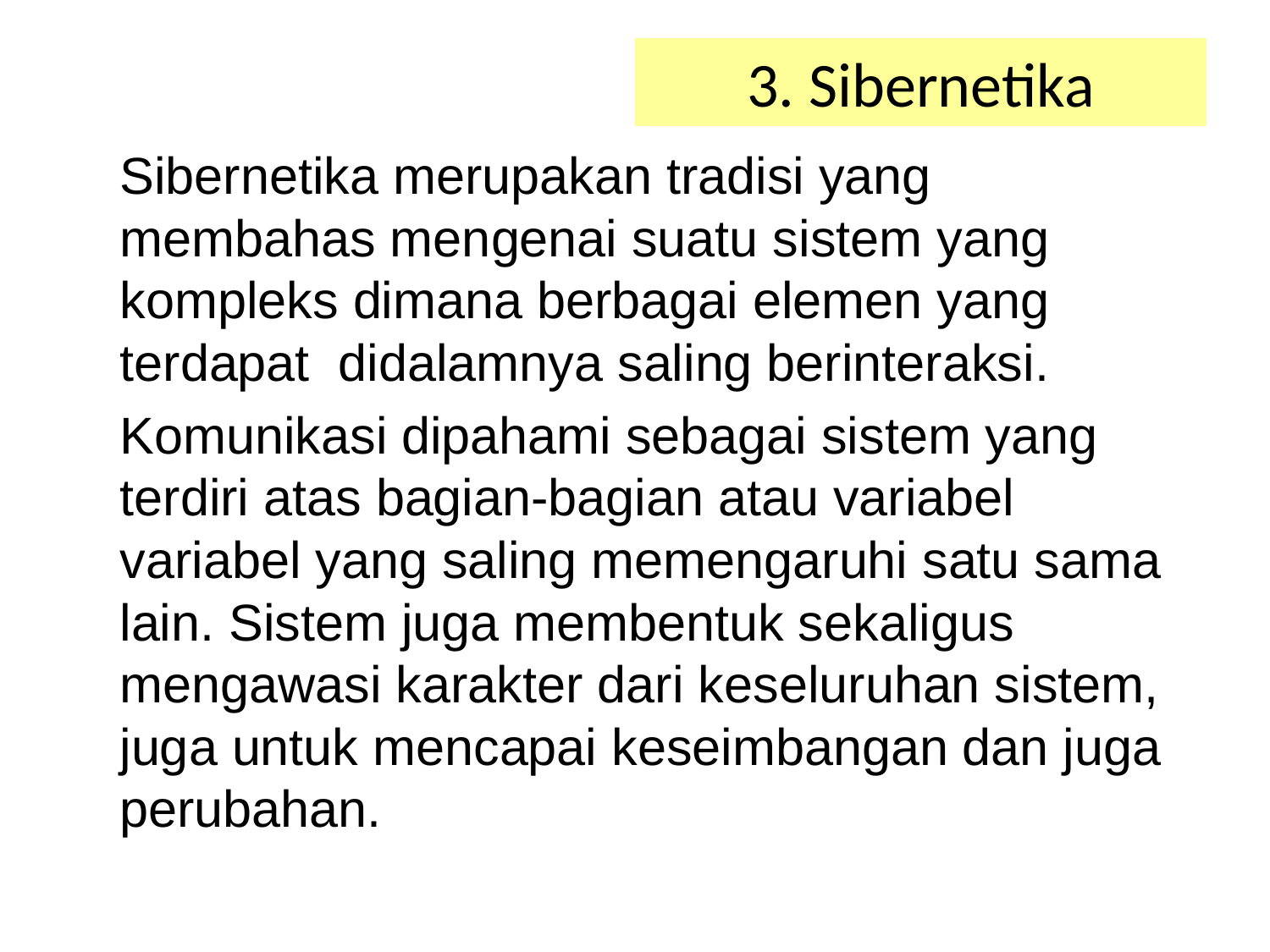

# 3. Sibernetika
	Sibernetika merupakan tradisi yang membahas mengenai suatu sistem yang kompleks dimana berbagai elemen yang terdapat  didalamnya saling berinteraksi.
	Komunikasi dipahami sebagai sistem yang terdiri atas bagian-bagian atau variabel variabel yang saling memengaruhi satu sama lain. Sistem juga membentuk sekaligus mengawasi karakter dari keseluruhan sistem, juga untuk mencapai keseimbangan dan juga perubahan.